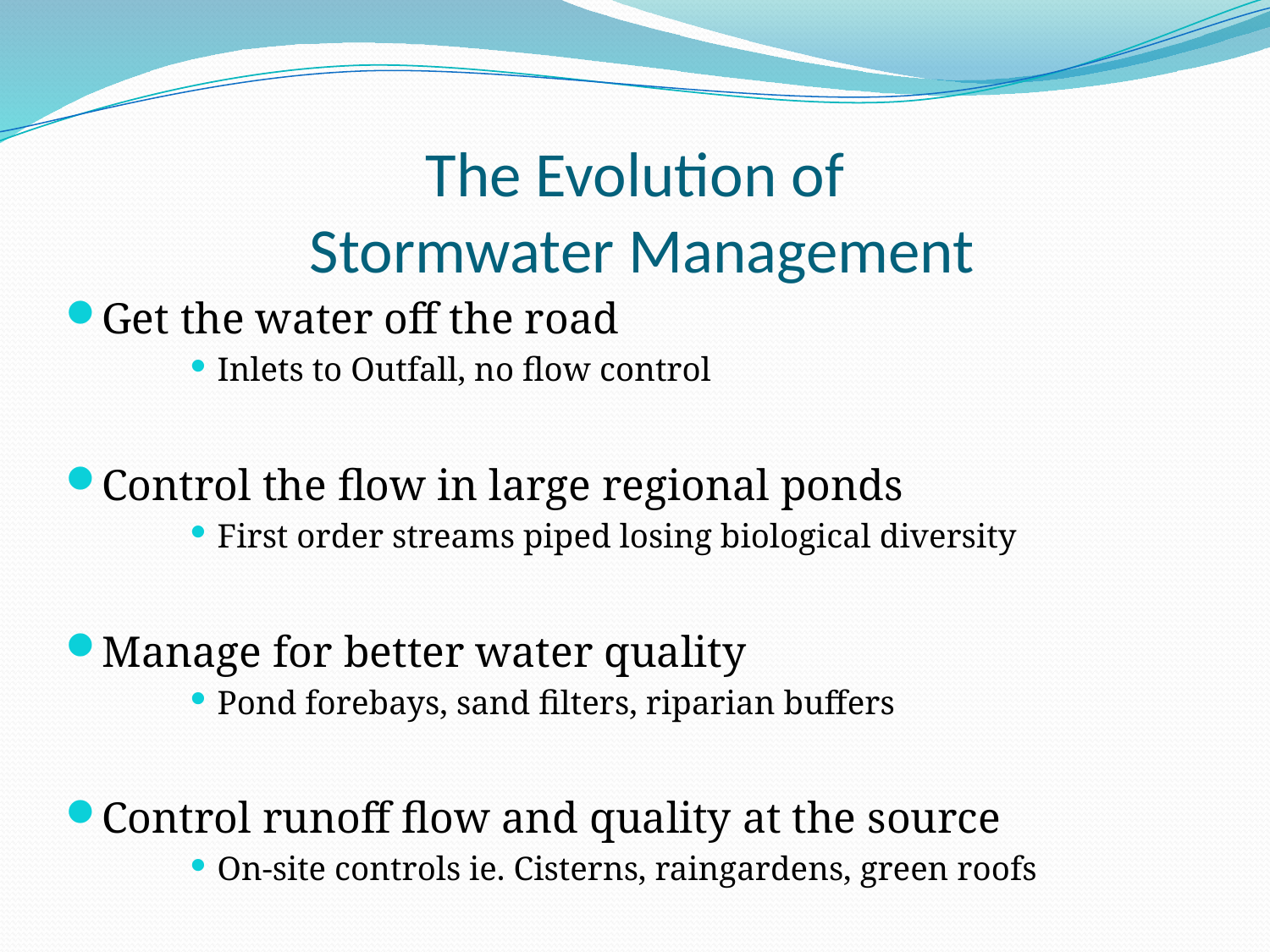

# The Evolution of Stormwater Management
Get the water off the road
Inlets to Outfall, no flow control

Control the flow in large regional ponds
First order streams piped losing biological diversity

Manage for better water quality
Pond forebays, sand filters, riparian buffers

Control runoff flow and quality at the source
On-site controls ie. Cisterns, raingardens, green roofs